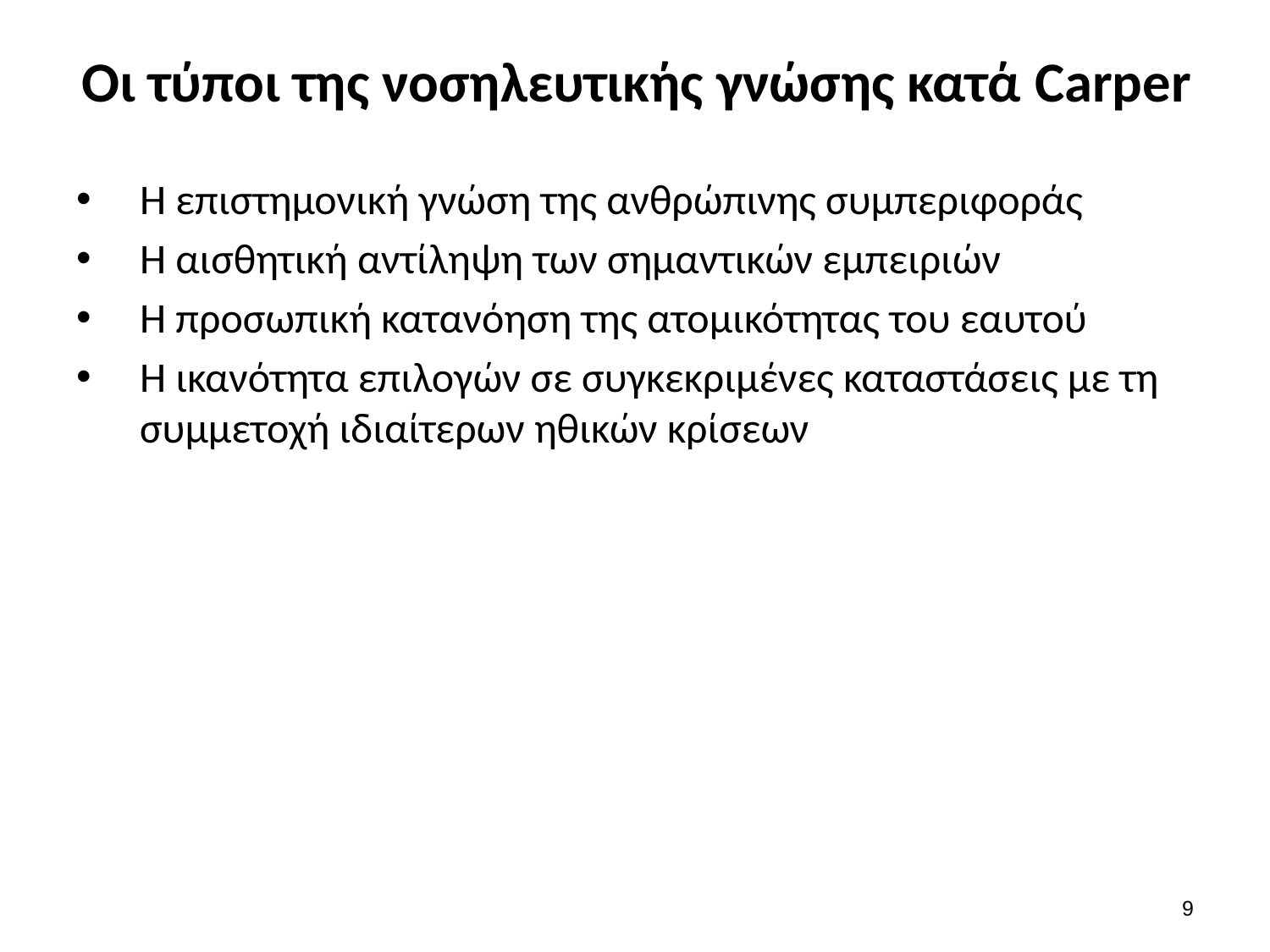

# Οι τύποι της νοσηλευτικής γνώσης κατά Carper
Η επιστημονική γνώση της ανθρώπινης συμπεριφοράς
Η αισθητική αντίληψη των σημαντικών εμπειριών
Η προσωπική κατανόηση της ατομικότητας του εαυτού
Η ικανότητα επιλογών σε συγκεκριμένες καταστάσεις με τη συμμετοχή ιδιαίτερων ηθικών κρίσεων
9